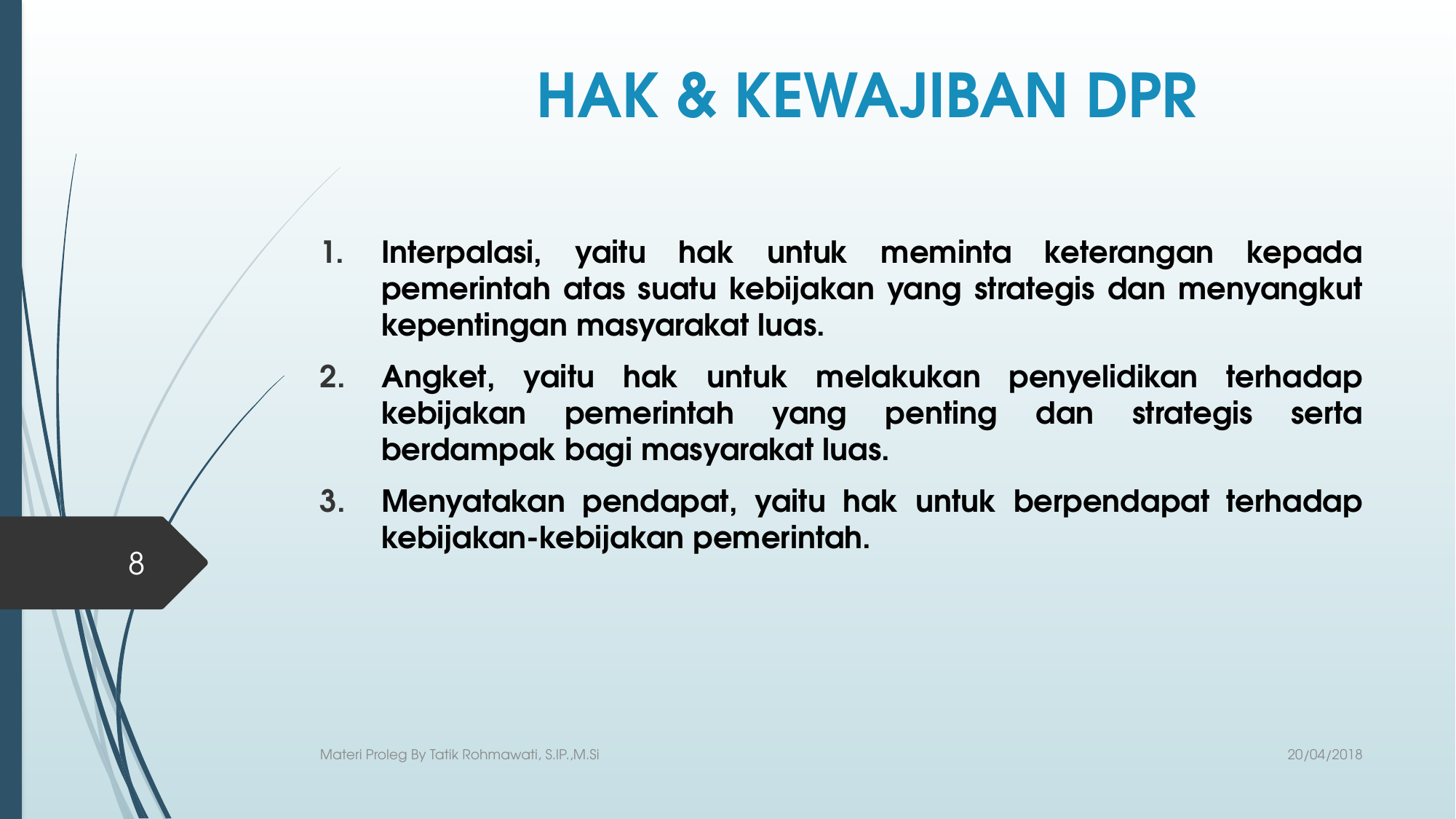

# HAK & KEWAJIBAN DPR
Interpalasi, yaitu hak untuk meminta keterangan kepada pemerintah atas suatu kebijakan yang strategis dan menyangkut kepentingan masyarakat luas.
Angket, yaitu hak untuk melakukan penyelidikan terhadap kebijakan pemerintah yang penting dan strategis serta berdampak bagi masyarakat luas.
Menyatakan pendapat, yaitu hak untuk berpendapat terhadap kebijakan-kebijakan pemerintah.
8
20/04/2018
Materi Proleg By Tatik Rohmawati, S.IP.,M.Si